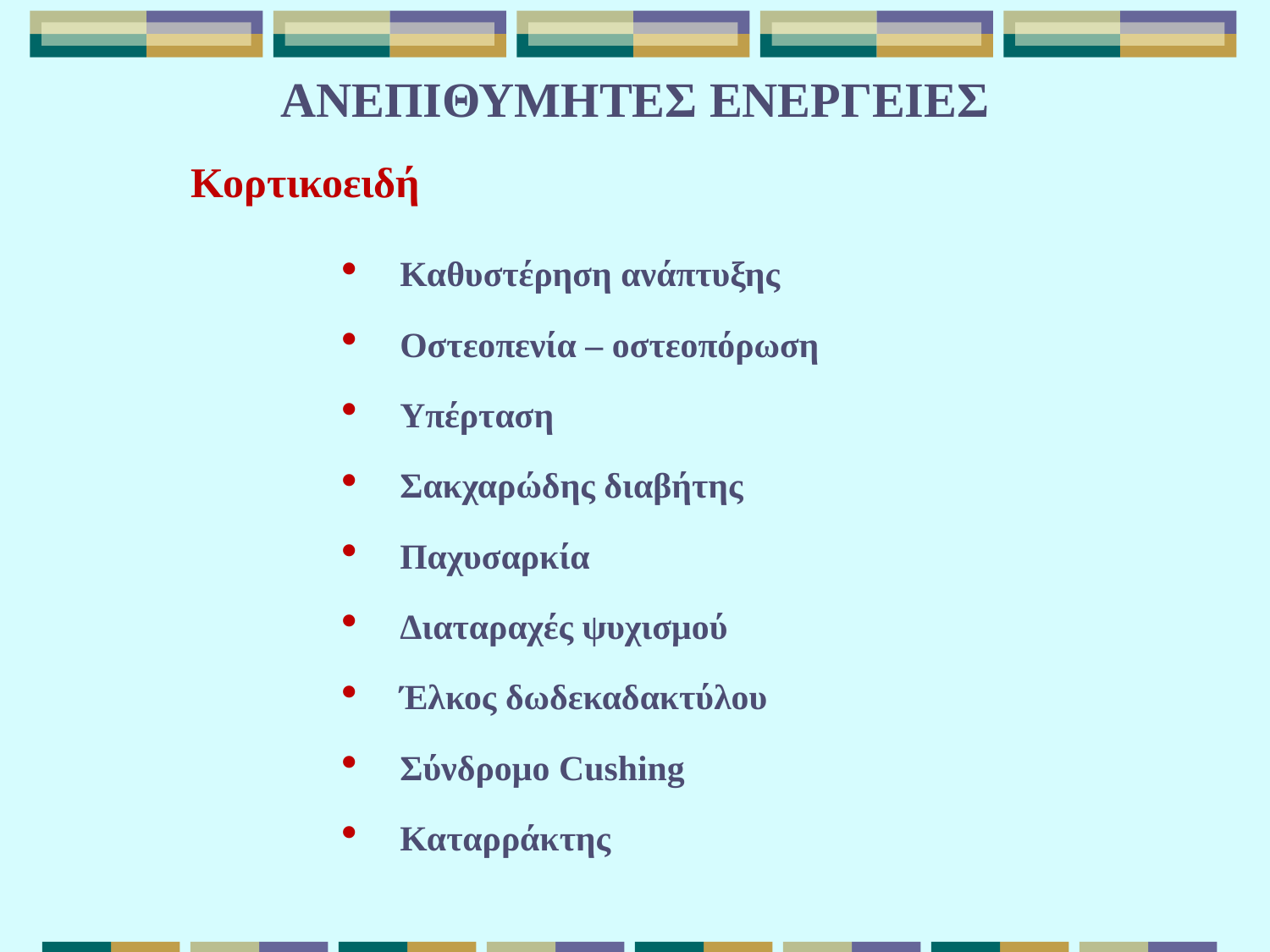

# ΑΝΕΠΙΘΥΜΗΤΕΣ ΕΝΕΡΓΕΙΕΣ
Κορτικοειδή
   Καθυστέρηση ανάπτυξης
   Οστεοπενία – οστεοπόρωση
   Υπέρταση
   Σακχαρώδης διαβήτης
   Παχυσαρκία
   Διαταραχές ψυχισμού
   Έλκος δωδεκαδακτύλου
   Σύνδρομο Cushing
   Καταρράκτης